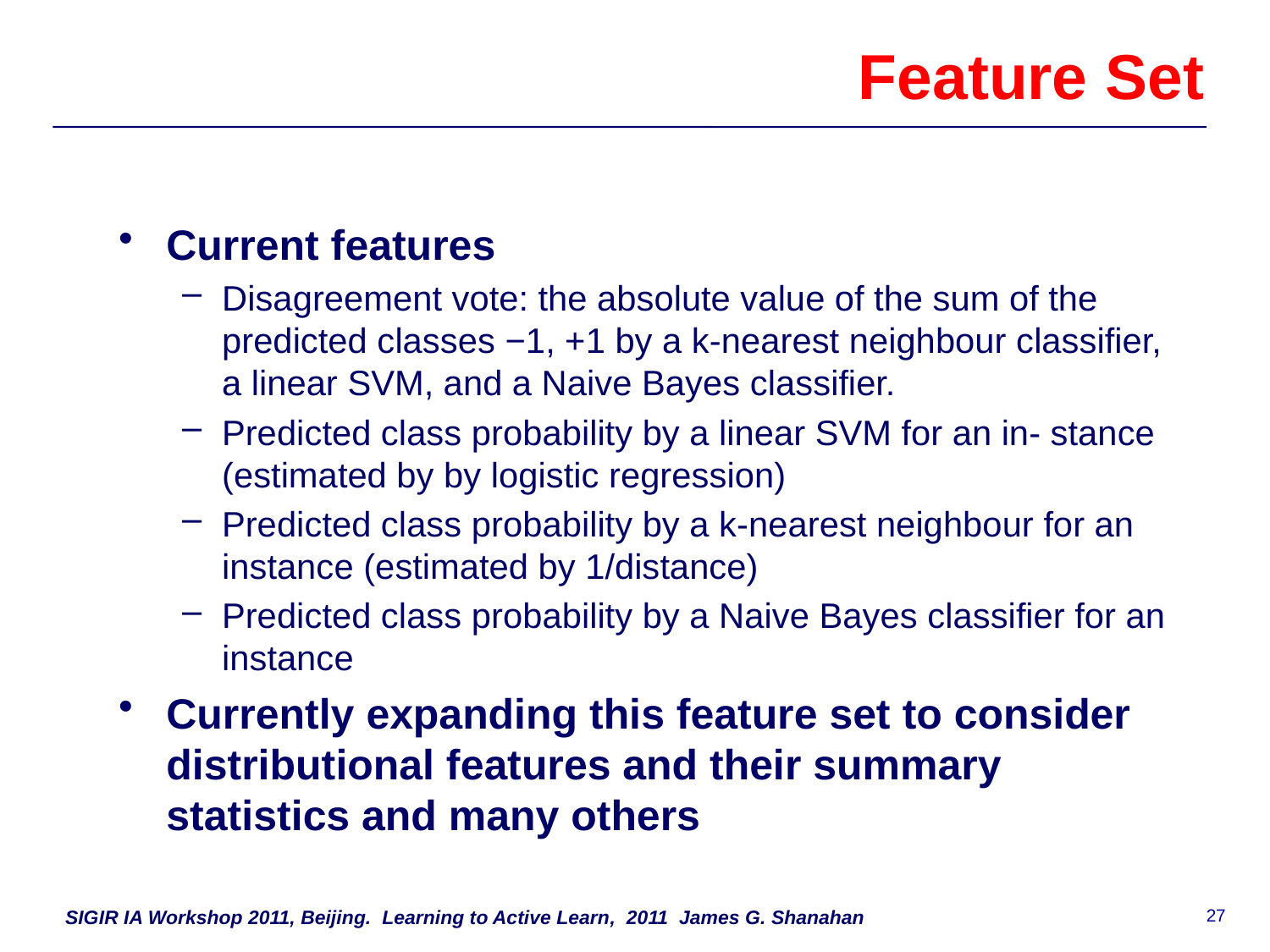

# Feature Set
Current features
Disagreement vote: the absolute value of the sum of the predicted classes −1, +1 by a k-nearest neighbour classifier, a linear SVM, and a Naive Bayes classifier.
Predicted class probability by a linear SVM for an in- stance (estimated by by logistic regression)
Predicted class probability by a k-nearest neighbour for an instance (estimated by 1/distance)
Predicted class probability by a Naive Bayes classifier for an instance
Currently expanding this feature set to consider distributional features and their summary statistics and many others